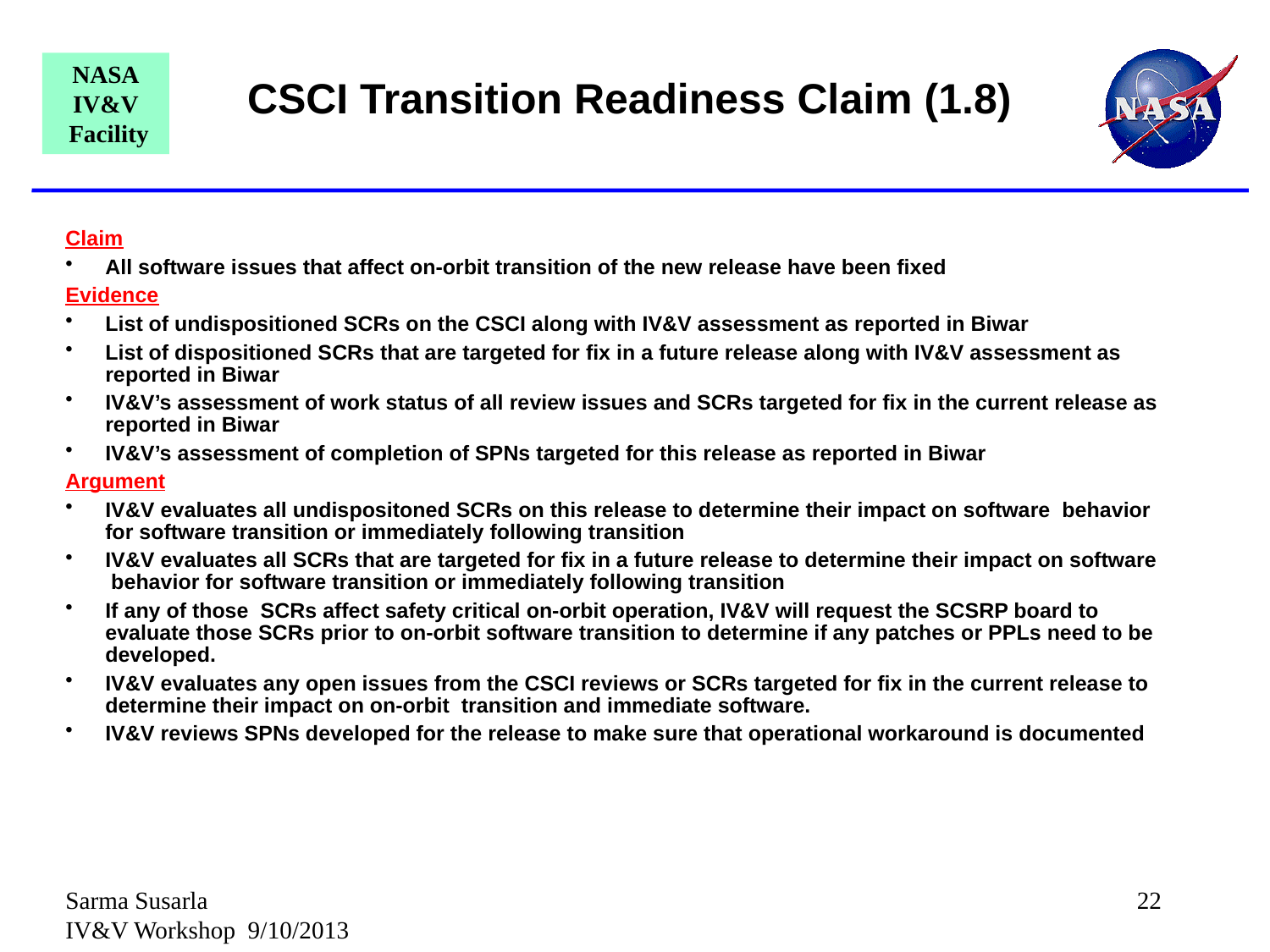

# CSCI Transition Readiness Claim (1.8)
Claim
All software issues that affect on-orbit transition of the new release have been fixed
Evidence
List of undispositioned SCRs on the CSCI along with IV&V assessment as reported in Biwar
List of dispositioned SCRs that are targeted for fix in a future release along with IV&V assessment as reported in Biwar
IV&V’s assessment of work status of all review issues and SCRs targeted for fix in the current release as reported in Biwar
IV&V’s assessment of completion of SPNs targeted for this release as reported in Biwar
Argument
IV&V evaluates all undispositoned SCRs on this release to determine their impact on software  behavior for software transition or immediately following transition
IV&V evaluates all SCRs that are targeted for fix in a future release to determine their impact on software  behavior for software transition or immediately following transition
If any of those  SCRs affect safety critical on-orbit operation, IV&V will request the SCSRP board to evaluate those SCRs prior to on-orbit software transition to determine if any patches or PPLs need to be developed.
IV&V evaluates any open issues from the CSCI reviews or SCRs targeted for fix in the current release to determine their impact on on-orbit  transition and immediate software.
IV&V reviews SPNs developed for the release to make sure that operational workaround is documented

Sarma Susarla                                      IV&V Workshop  9/10/2013
22